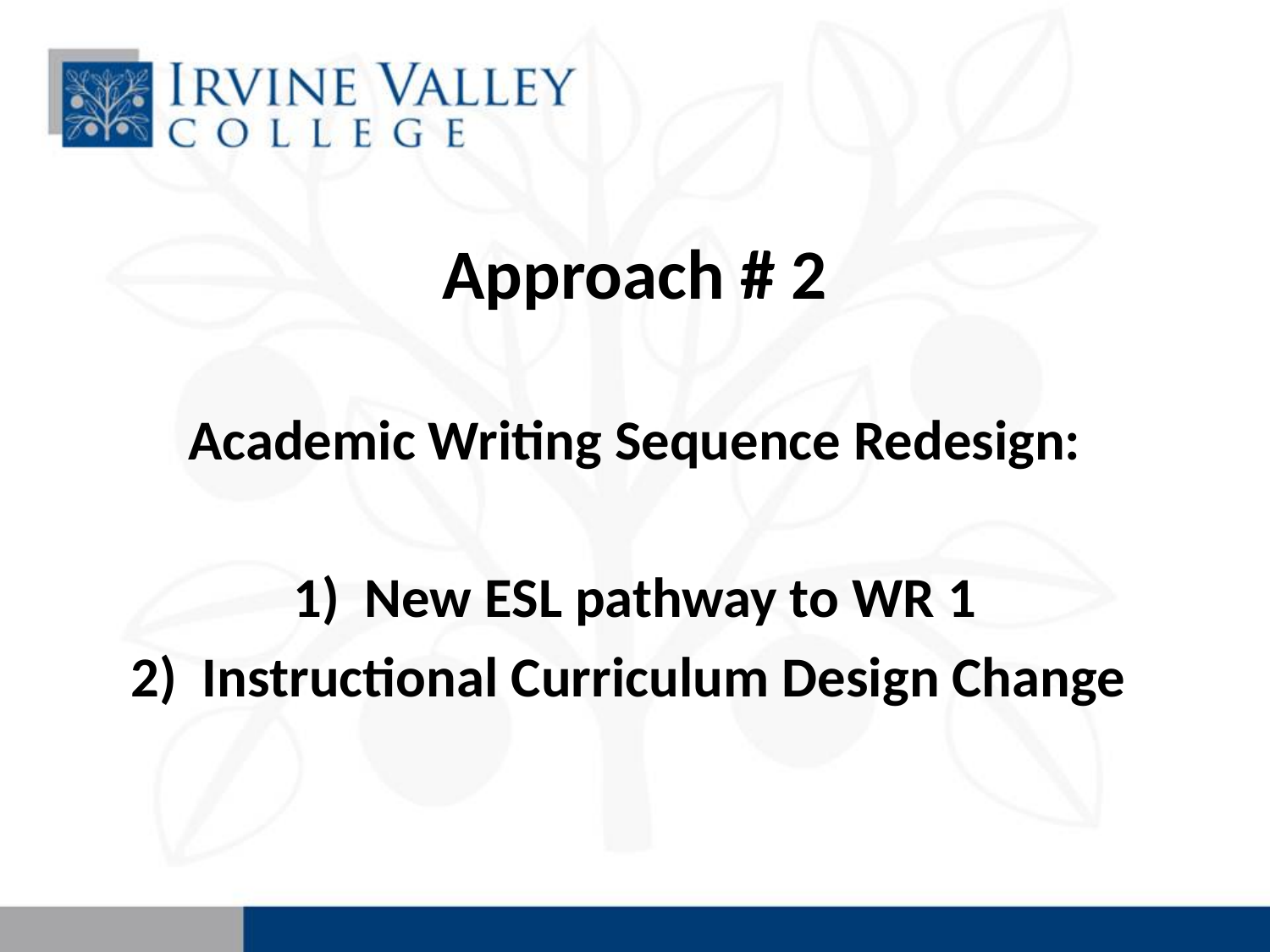

Approach # 2

Academic Writing Sequence Redesign:

New ESL pathway to WR 1
Instructional Curriculum Design Change